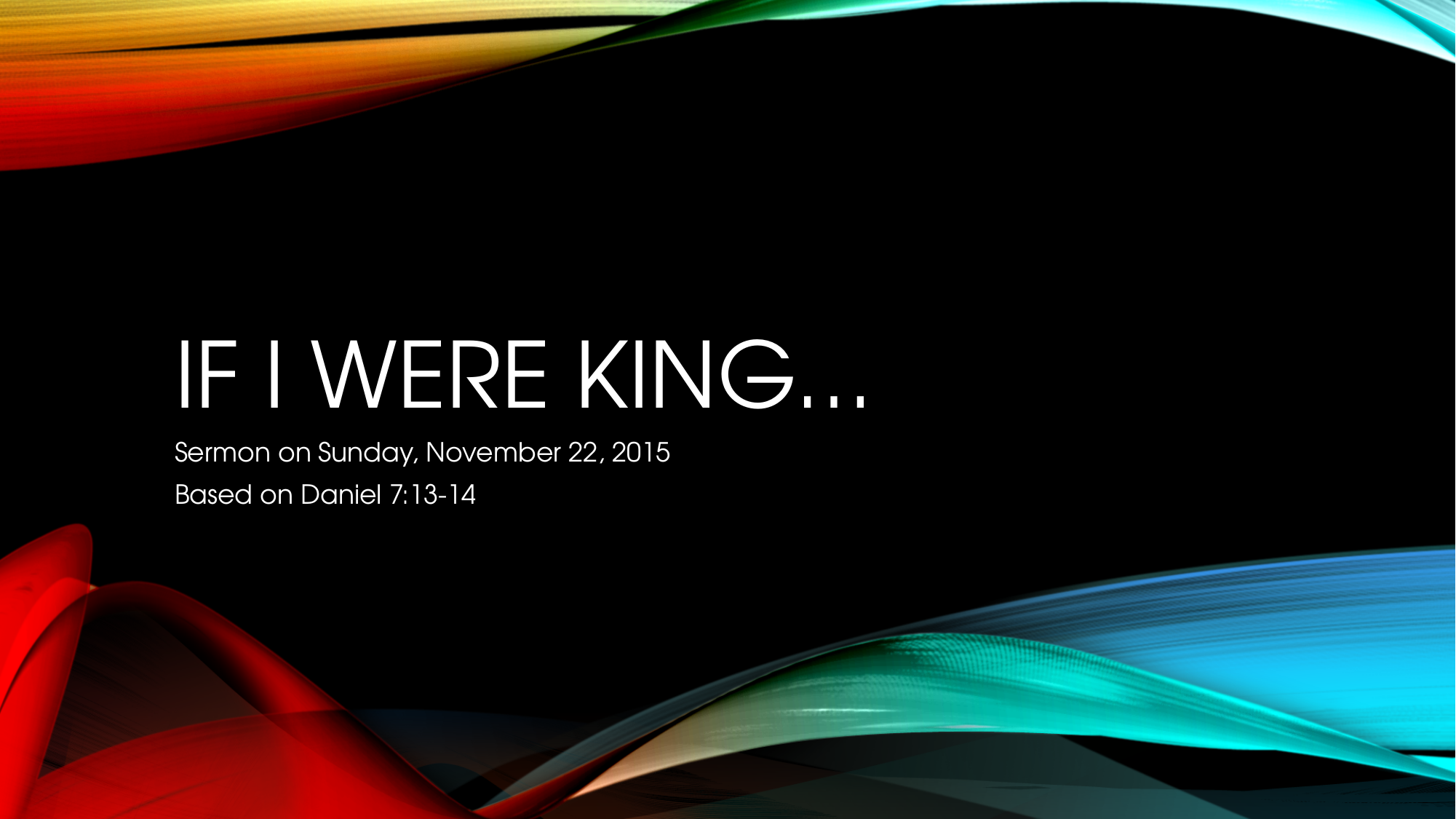

# If I Were King…
Sermon on Sunday, November 22, 2015
Based on Daniel 7:13-14